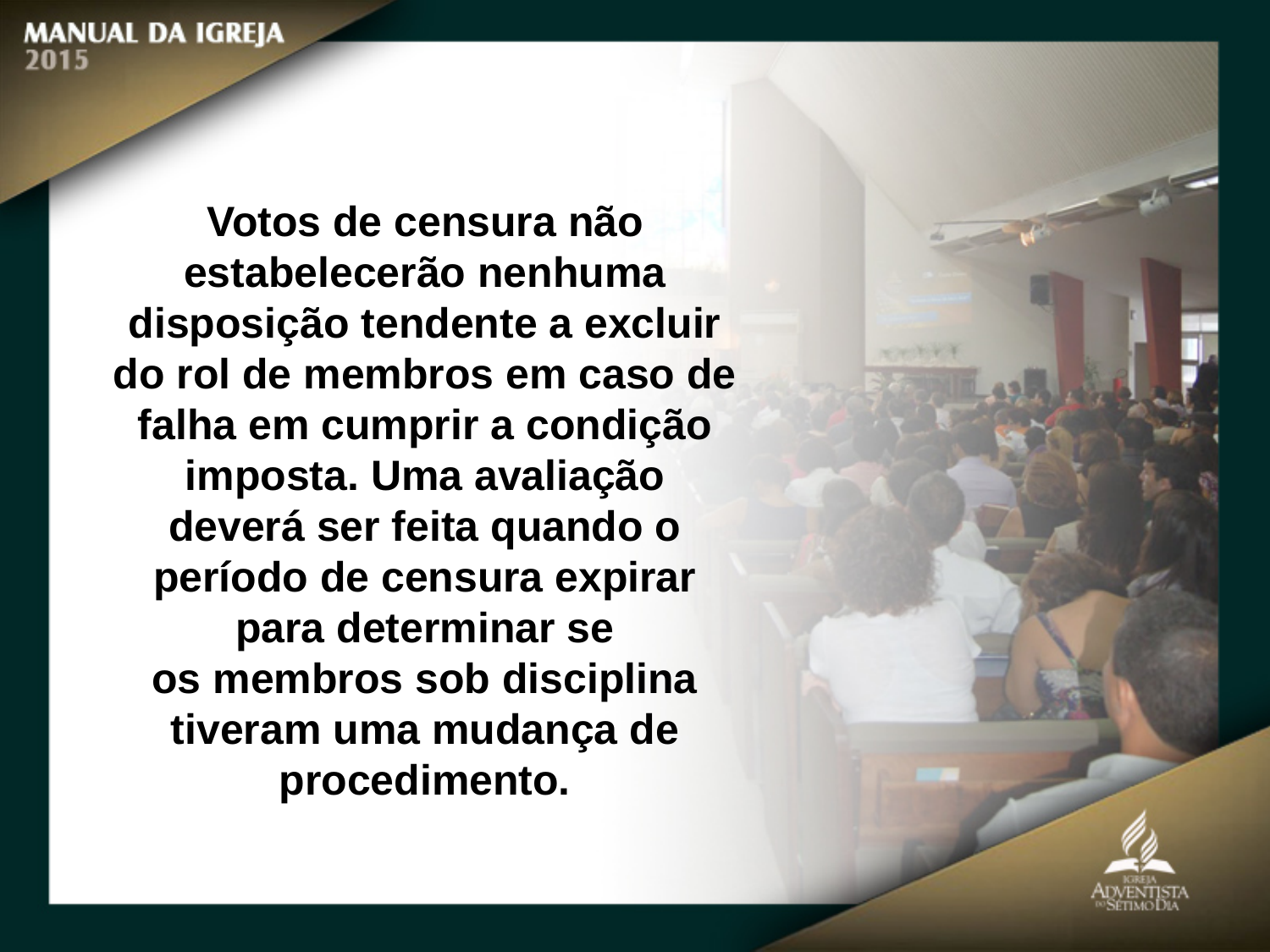

Votos de censura não estabelecerão nenhuma disposição tendente a excluir
do rol de membros em caso de falha em cumprir a condição imposta. Uma avaliação
deverá ser feita quando o período de censura expirar para determinar se
os membros sob disciplina tiveram uma mudança de procedimento.